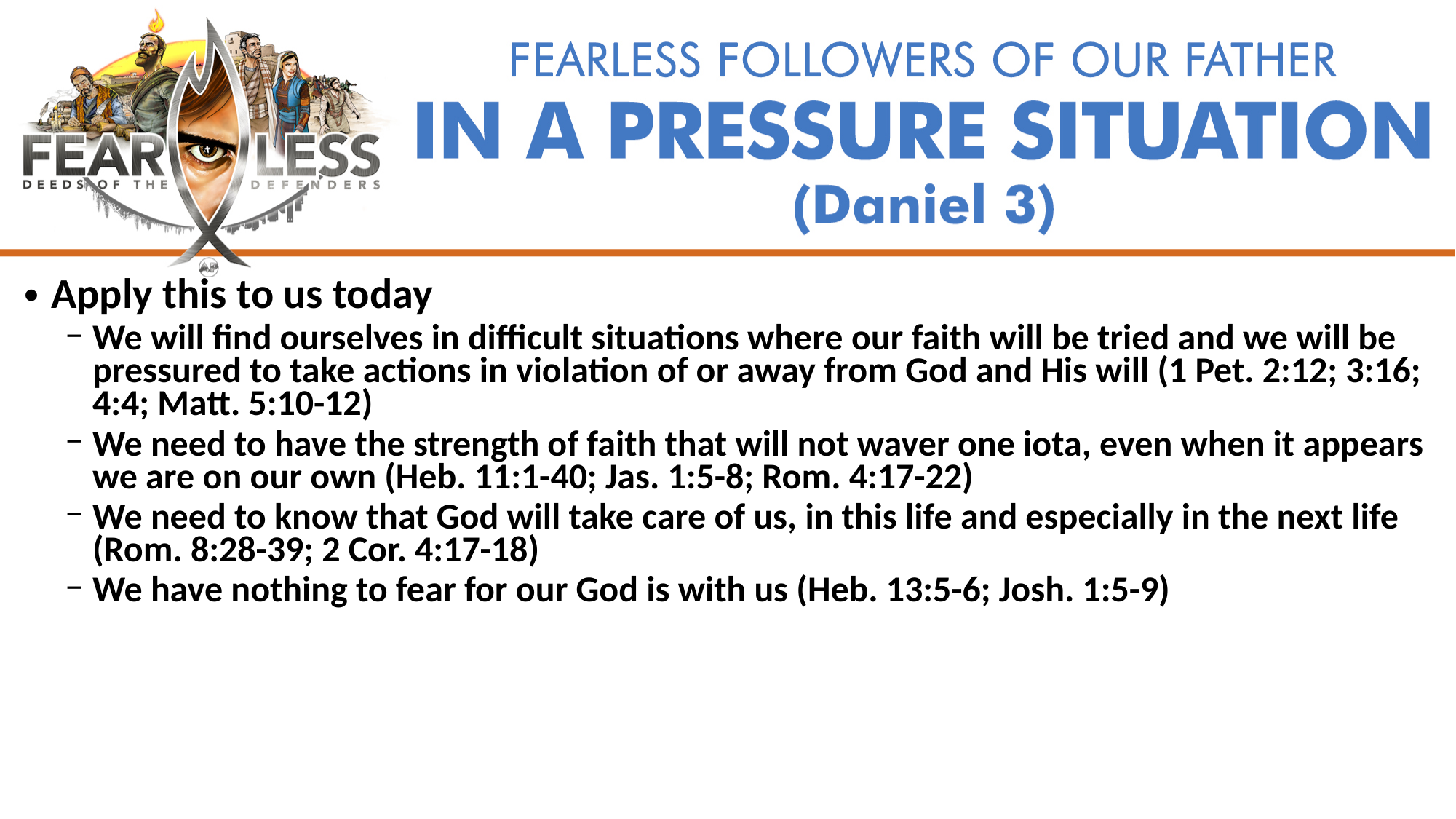

Apply this to us today
We will find ourselves in difficult situations where our faith will be tried and we will be pressured to take actions in violation of or away from God and His will (1 Pet. 2:12; 3:16; 4:4; Matt. 5:10-12)
We need to have the strength of faith that will not waver one iota, even when it appears we are on our own (Heb. 11:1-40; Jas. 1:5-8; Rom. 4:17-22)
We need to know that God will take care of us, in this life and especially in the next life (Rom. 8:28-39; 2 Cor. 4:17-18)
We have nothing to fear for our God is with us (Heb. 13:5-6; Josh. 1:5-9)